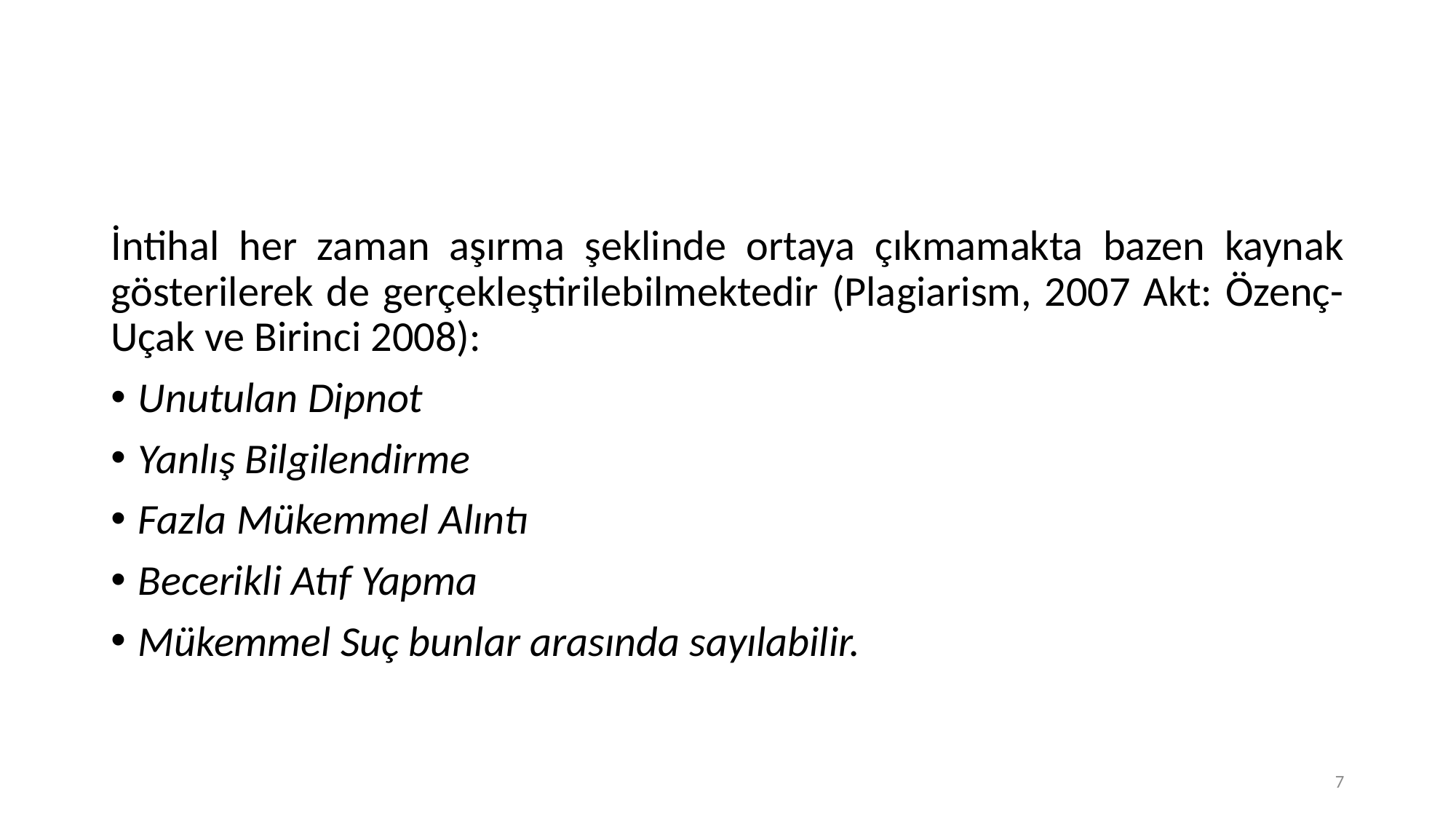

İntihal her zaman aşırma şeklinde ortaya çıkmamakta bazen kaynak gösterilerek de gerçekleştirilebilmektedir (Plagiarism, 2007 Akt: Özenç-Uçak ve Birinci 2008):
Unutulan Dipnot
Yanlış Bilgilendirme
Fazla Mükemmel Alıntı
Becerikli Atıf Yapma
Mükemmel Suç bunlar arasında sayılabilir.
7